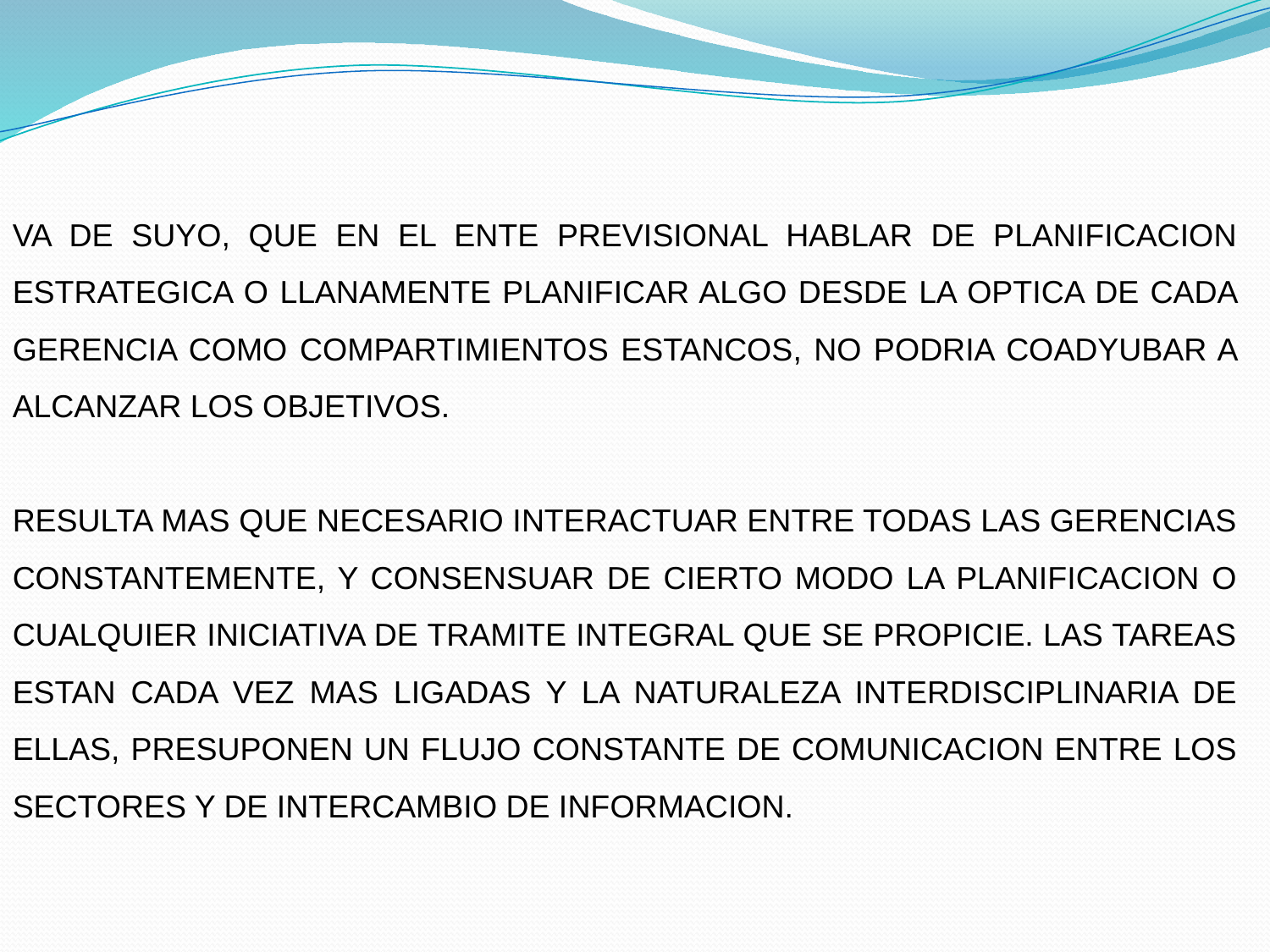

VA DE SUYO, QUE EN EL ENTE PREVISIONAL HABLAR DE PLANIFICACION ESTRATEGICA O LLANAMENTE PLANIFICAR ALGO DESDE LA OPTICA DE CADA GERENCIA COMO COMPARTIMIENTOS ESTANCOS, NO PODRIA COADYUBAR A ALCANZAR LOS OBJETIVOS.

RESULTA MAS QUE NECESARIO INTERACTUAR ENTRE TODAS LAS GERENCIAS CONSTANTEMENTE, Y CONSENSUAR DE CIERTO MODO LA PLANIFICACION O CUALQUIER INICIATIVA DE TRAMITE INTEGRAL QUE SE PROPICIE. LAS TAREAS ESTAN CADA VEZ MAS LIGADAS Y LA NATURALEZA INTERDISCIPLINARIA DE ELLAS, PRESUPONEN UN FLUJO CONSTANTE DE COMUNICACION ENTRE LOS SECTORES Y DE INTERCAMBIO DE INFORMACION.